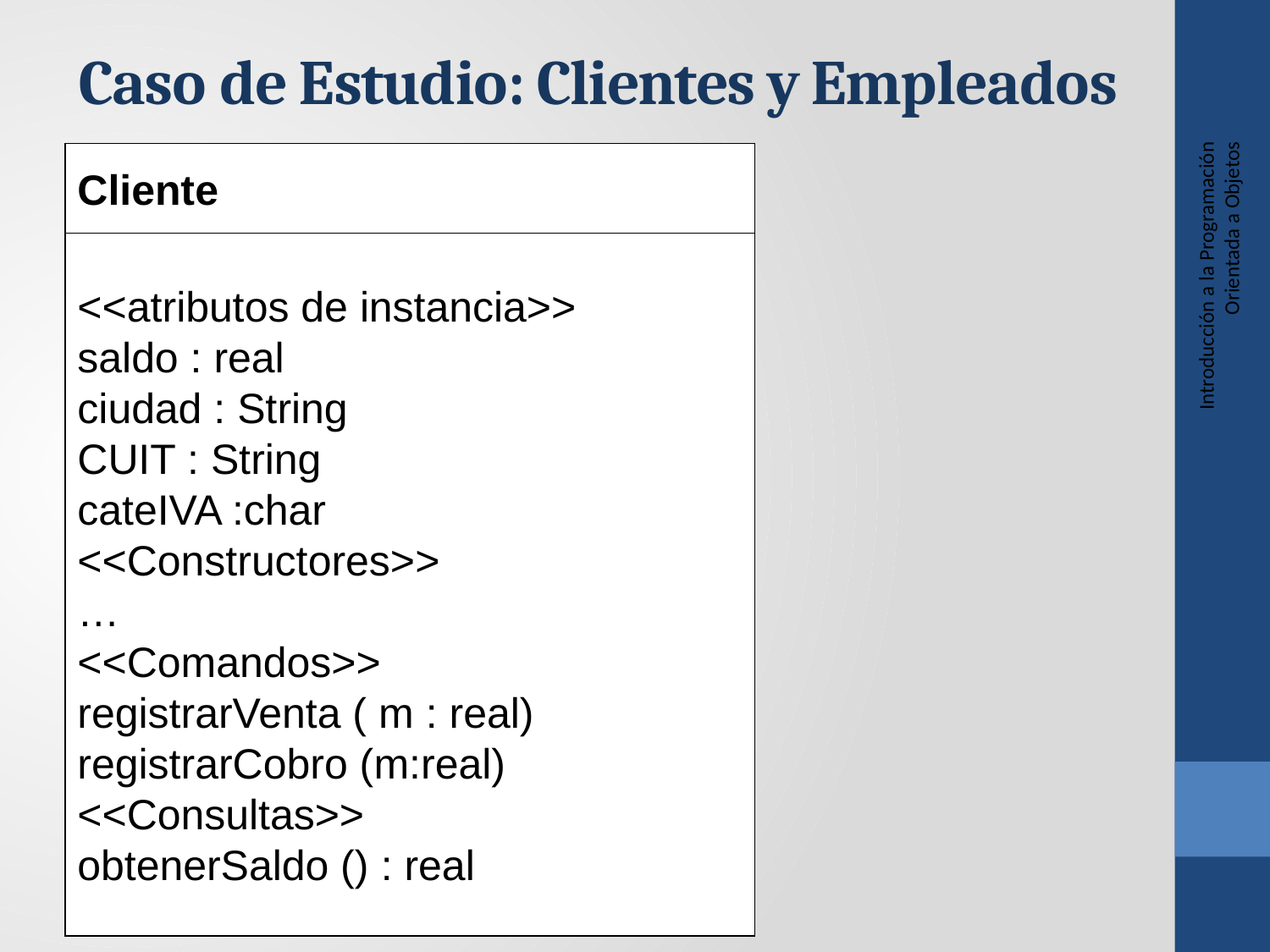

Caso de Estudio: Clientes y Empleados
Cliente
<<atributos de instancia>>
saldo : real
ciudad : String
CUIT : String
cateIVA :char
<<Constructores>>
…
<<Comandos>>
registrarVenta ( m : real)
registrarCobro (m:real)
<<Consultas>>
obtenerSaldo () : real
Introducción a la Programación Orientada a Objetos